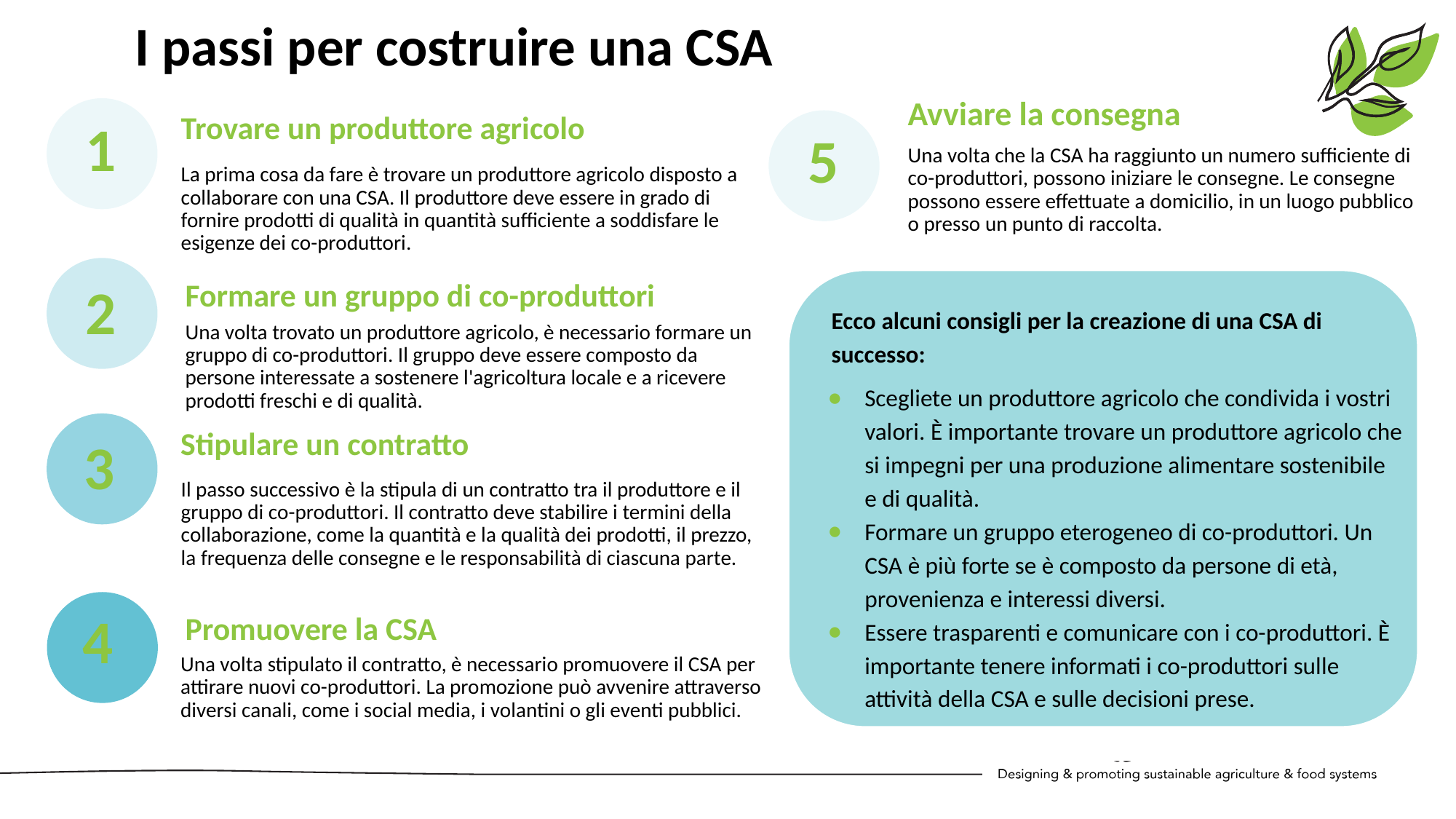

I passi per costruire una CSA

Avviare la consegna

1
Trovare un produttore agricolo

5
Una volta che la CSA ha raggiunto un numero sufficiente di co-produttori, possono iniziare le consegne. Le consegne possono essere effettuate a domicilio, in un luogo pubblico o presso un punto di raccolta.
La prima cosa da fare è trovare un produttore agricolo disposto a collaborare con una CSA. Il produttore deve essere in grado di fornire prodotti di qualità in quantità sufficiente a soddisfare le esigenze dei co-produttori.

2

Formare un gruppo di co-produttori
Ecco alcuni consigli per la creazione di una CSA di successo:

Scegliete un produttore agricolo che condivida i vostri valori. È importante trovare un produttore agricolo che si impegni per una produzione alimentare sostenibile e di qualità.
Formare un gruppo eterogeneo di co-produttori. Un CSA è più forte se è composto da persone di età, provenienza e interessi diversi.
Essere trasparenti e comunicare con i co-produttori. È importante tenere informati i co-produttori sulle attività della CSA e sulle decisioni prese.

Una volta trovato un produttore agricolo, è necessario formare un gruppo di co-produttori. Il gruppo deve essere composto da persone interessate a sostenere l'agricoltura locale e a ricevere prodotti freschi e di qualità.

3
Stipulare un contratto
Il passo successivo è la stipula di un contratto tra il produttore e il gruppo di co-produttori. Il contratto deve stabilire i termini della collaborazione, come la quantità e la qualità dei prodotti, il prezzo, la frequenza delle consegne e le responsabilità di ciascuna parte.

4
Promuovere la CSA
Una volta stipulato il contratto, è necessario promuovere il CSA per attirare nuovi co-produttori. La promozione può avvenire attraverso diversi canali, come i social media, i volantini o gli eventi pubblici.